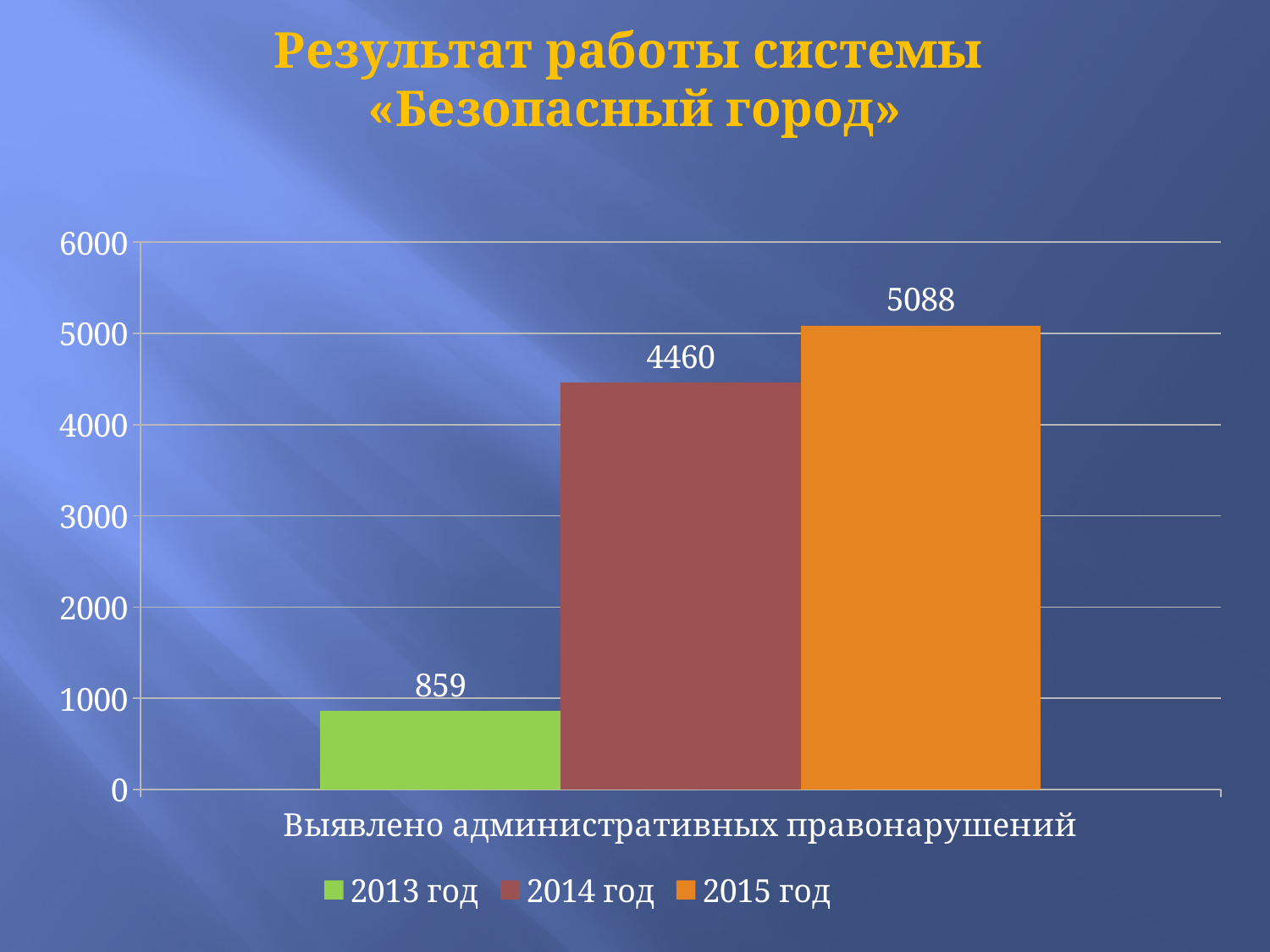

# Результат работы системы «Безопасный город»

### Chart

| Category | 2013 год | 2014 год | 2015 год |
|---|---|---|---|
| Выявлено административных правонарушений | 859.0 | 4460.0 | 5088.0 |